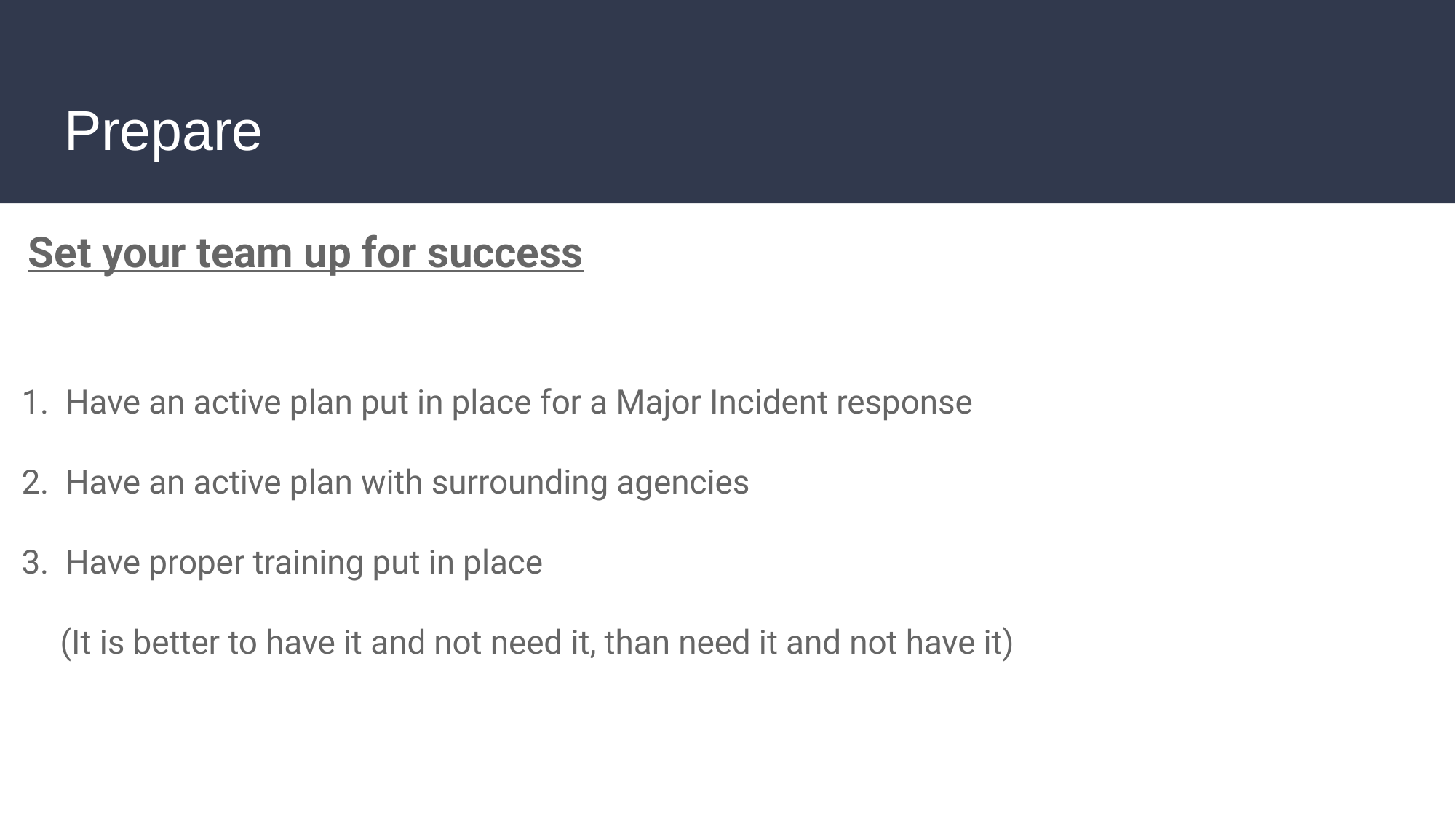

# Prepare
Set your team up for success

Have an active plan put in place for a Major Incident response
Have an active plan with surrounding agencies
Have proper training put in place
      (It is better to have it and not need it, than need it and not have it)